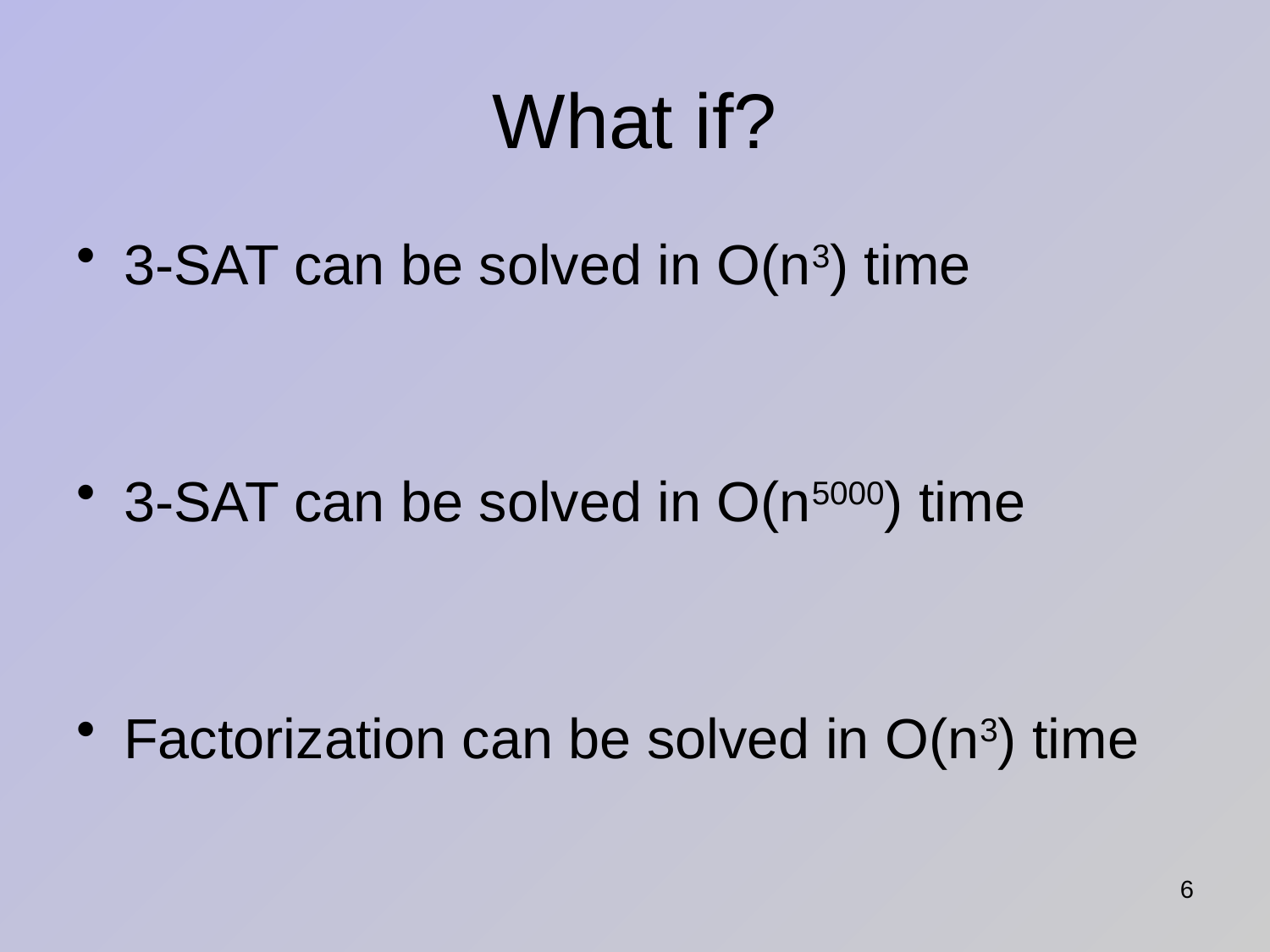

# What if?
3-SAT can be solved in O(n3) time

3-SAT can be solved in O(n5000) time

Factorization can be solved in O(n3) time
6